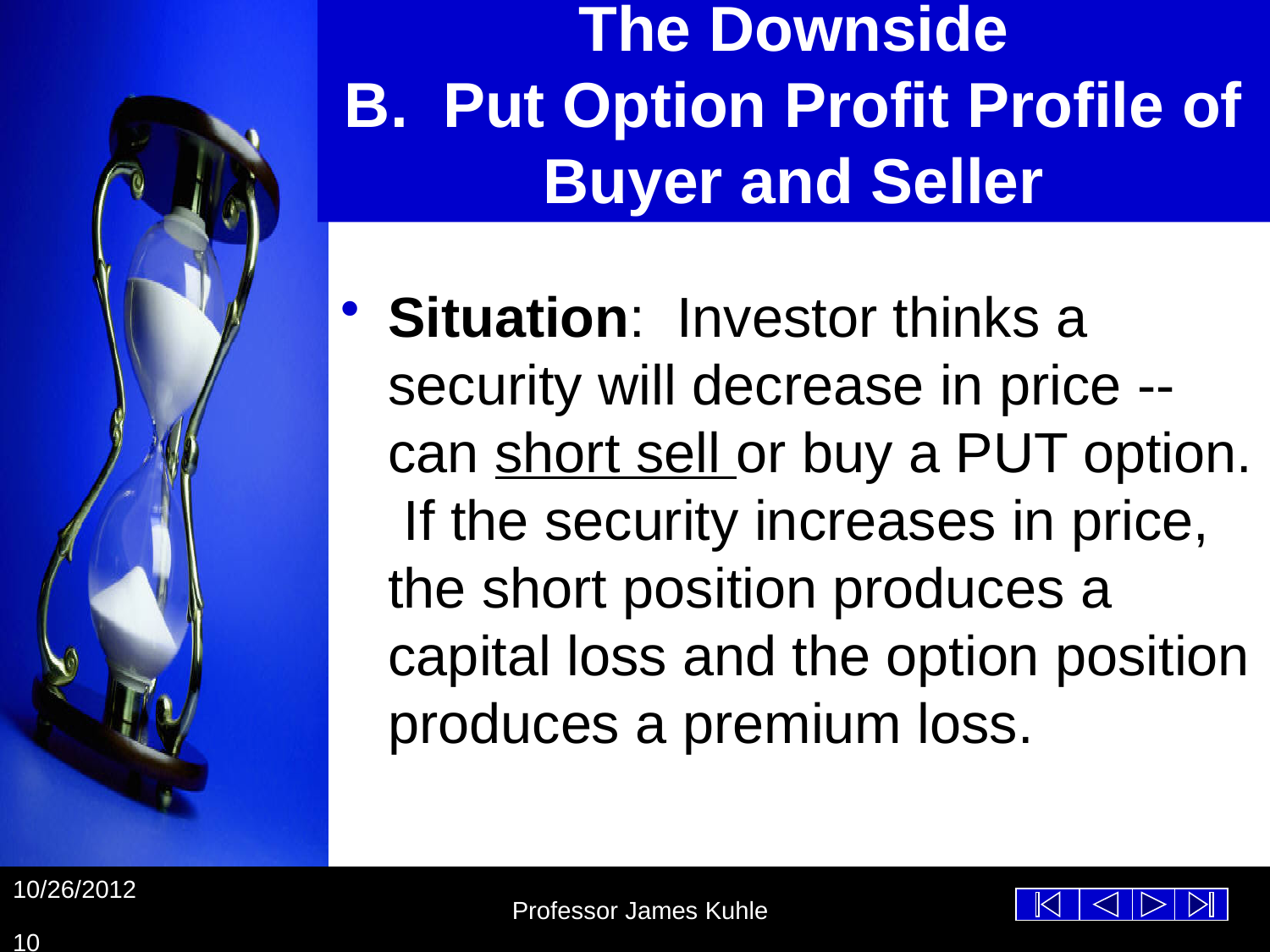

# The Downside B.  Put Option Profit Profile of Buyer and Seller
Situation:  Investor thinks a security will decrease in price -- can short sell or buy a PUT option.  If the security increases in price, the short position produces a capital loss and the option position produces a premium loss.
10/26/2012
Professor James Kuhle
10